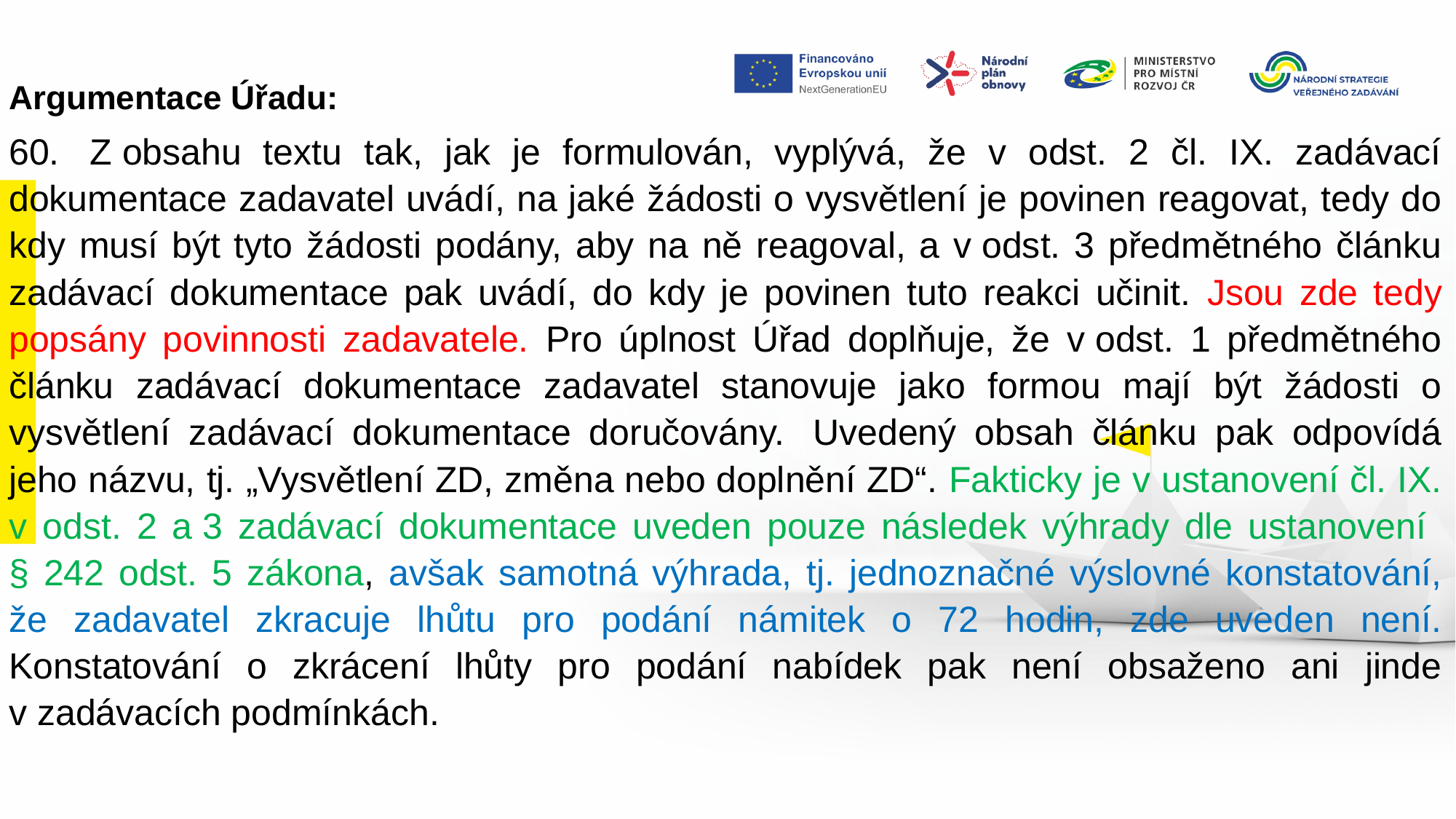

Argumentace Úřadu:
60.   Z obsahu textu tak, jak je formulován, vyplývá, že v odst. 2 čl. IX. zadávací dokumentace zadavatel uvádí, na jaké žádosti o vysvětlení je povinen reagovat, tedy do kdy musí být tyto žádosti podány, aby na ně reagoval, a v odst. 3 předmětného článku zadávací dokumentace pak uvádí, do kdy je povinen tuto reakci učinit. Jsou zde tedy popsány povinnosti zadavatele. Pro úplnost Úřad doplňuje, že v odst. 1 předmětného článku zadávací dokumentace zadavatel stanovuje jako formou mají být žádosti o vysvětlení zadávací dokumentace doručovány.  Uvedený obsah článku pak odpovídá jeho názvu, tj. „Vysvětlení ZD, změna nebo doplnění ZD“. Fakticky je v ustanovení čl. IX. v odst. 2 a 3 zadávací dokumentace uveden pouze následek výhrady dle ustanovení
§ 242 odst. 5 zákona, avšak samotná výhrada, tj. jednoznačné výslovné konstatování, že zadavatel zkracuje lhůtu pro podání námitek o 72 hodin, zde uveden není. Konstatování o zkrácení lhůty pro podání nabídek pak není obsaženo ani jinde v zadávacích podmínkách.